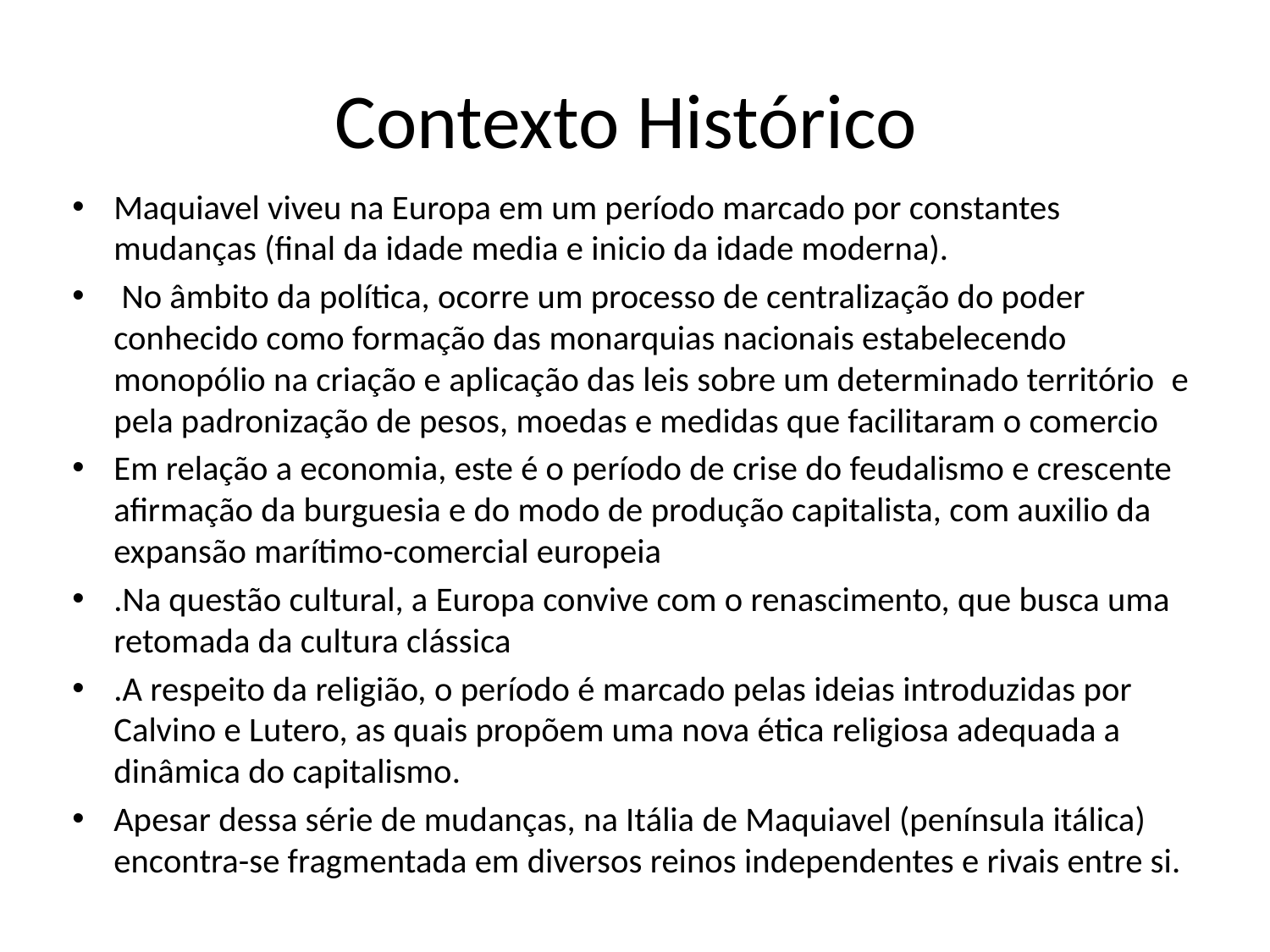

# Contexto Histórico
Maquiavel viveu na Europa em um período marcado por constantes mudanças (final da idade media e inicio da idade moderna).
 No âmbito da política, ocorre um processo de centralização do poder conhecido como formação das monarquias nacionais estabelecendo monopólio na criação e aplicação das leis sobre um determinado território  e pela padronização de pesos, moedas e medidas que facilitaram o comercio
Em relação a economia, este é o período de crise do feudalismo e crescente afirmação da burguesia e do modo de produção capitalista, com auxilio da expansão marítimo-comercial europeia
.Na questão cultural, a Europa convive com o renascimento, que busca uma retomada da cultura clássica
.A respeito da religião, o período é marcado pelas ideias introduzidas por Calvino e Lutero, as quais propõem uma nova ética religiosa adequada a dinâmica do capitalismo.
Apesar dessa série de mudanças, na Itália de Maquiavel (península itálica) encontra-se fragmentada em diversos reinos independentes e rivais entre si.